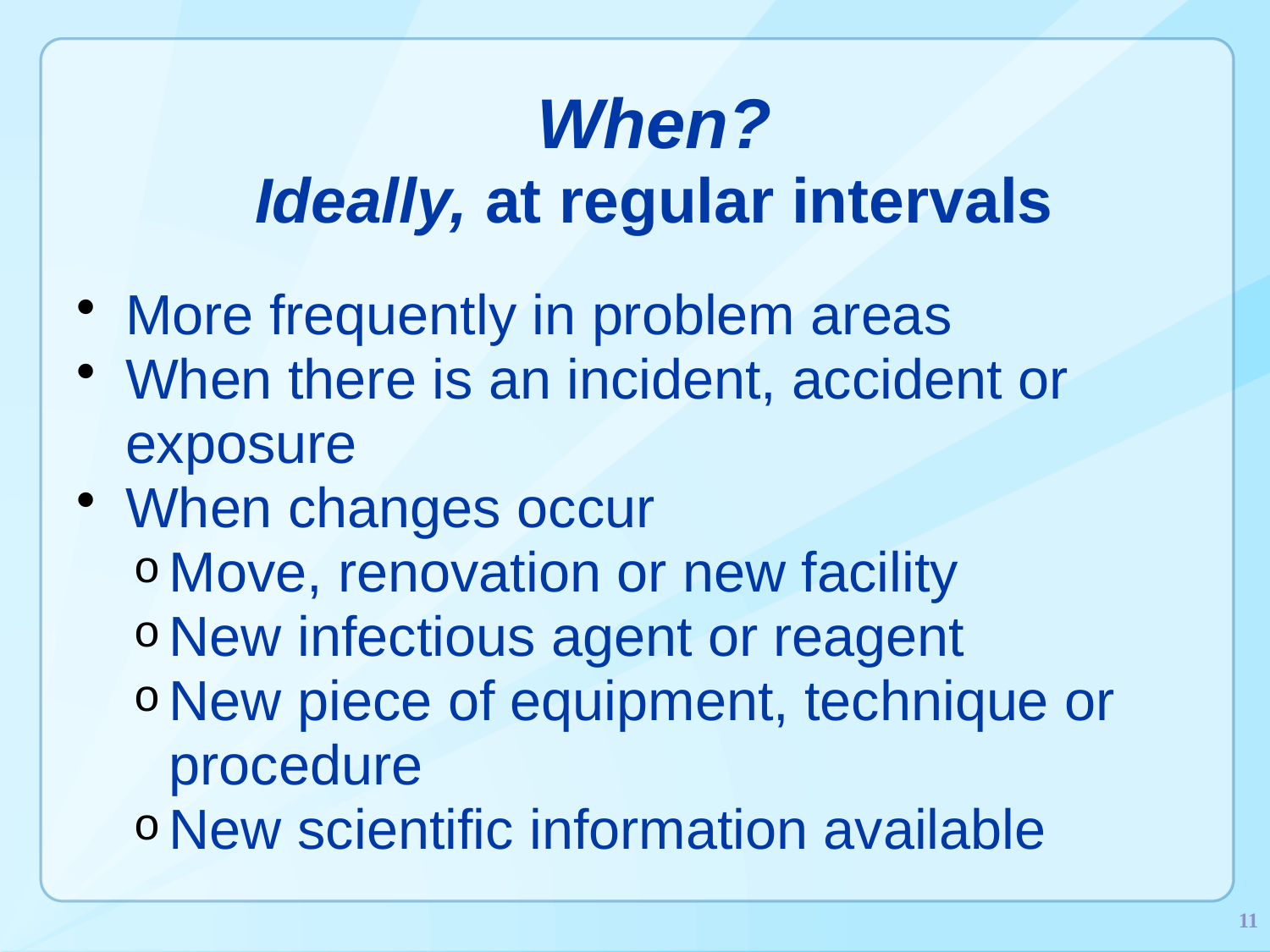

When?
Ideally, at regular intervals
More frequently in problem areas
When there is an incident, accident or exposure
When changes occur
Move, renovation or new facility
New infectious agent or reagent
New piece of equipment, technique or procedure
New scientific information available
11